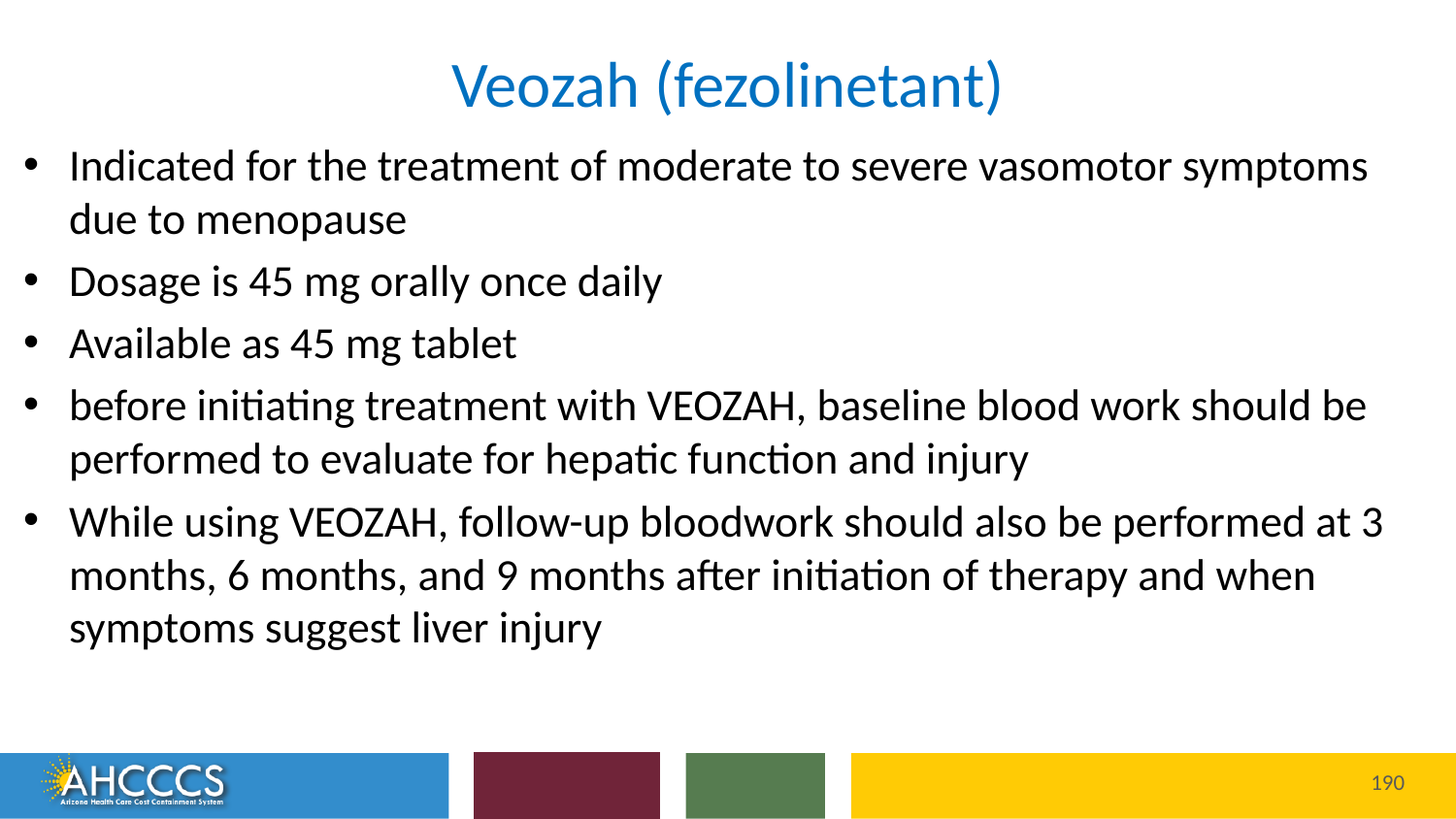

# Veozah (fezolinetant)
Indicated for the treatment of moderate to severe vasomotor symptoms due to menopause
Dosage is 45 mg orally once daily
Available as 45 mg tablet
before initiating treatment with VEOZAH, baseline blood work should be performed to evaluate for hepatic function and injury
While using VEOZAH, follow-up bloodwork should also be performed at 3 months, 6 months, and 9 months after initiation of therapy and when symptoms suggest liver injury